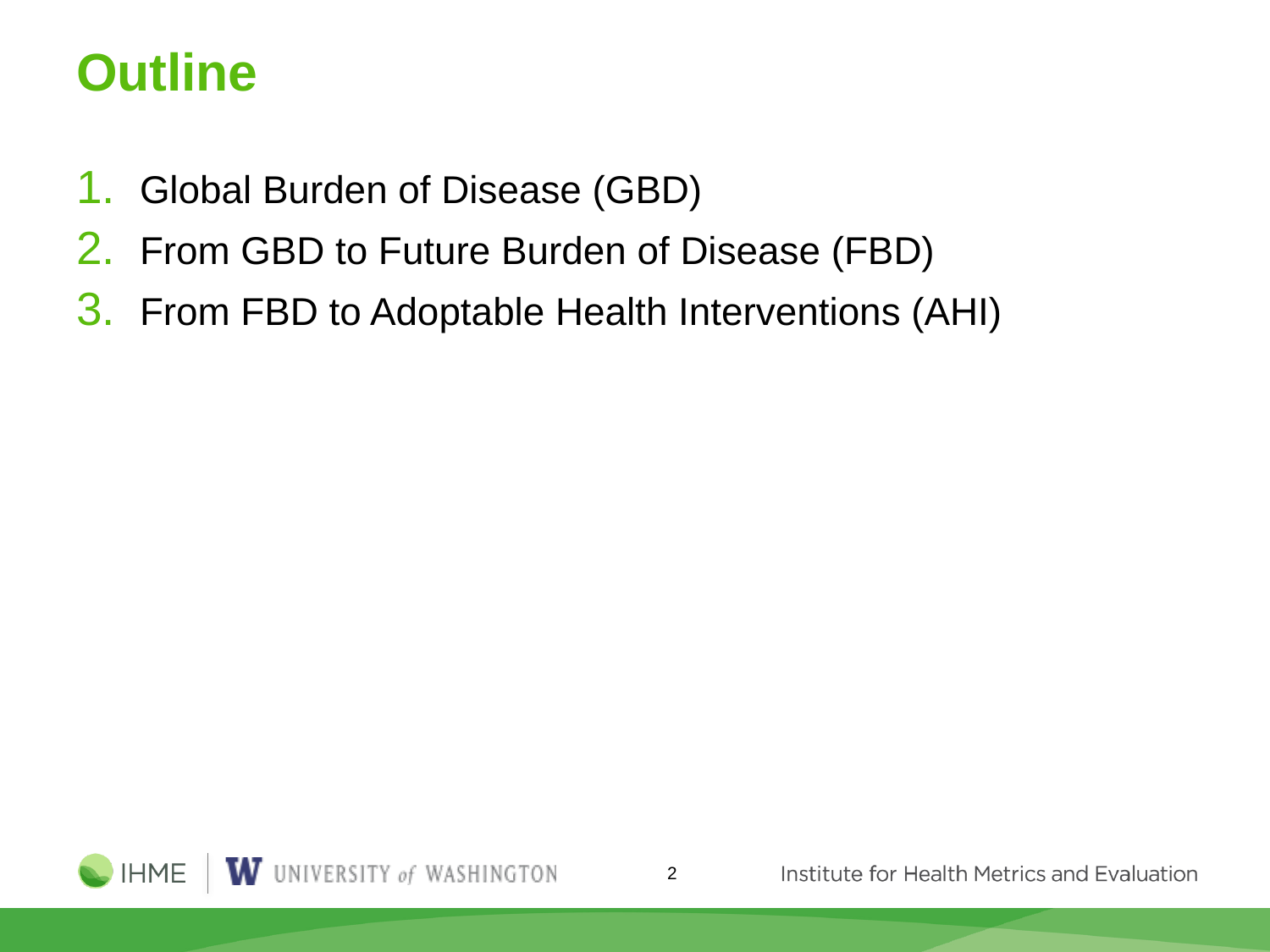

# Outline
Global Burden of Disease (GBD)
From GBD to Future Burden of Disease (FBD)
From FBD to Adoptable Health Interventions (AHI)

2